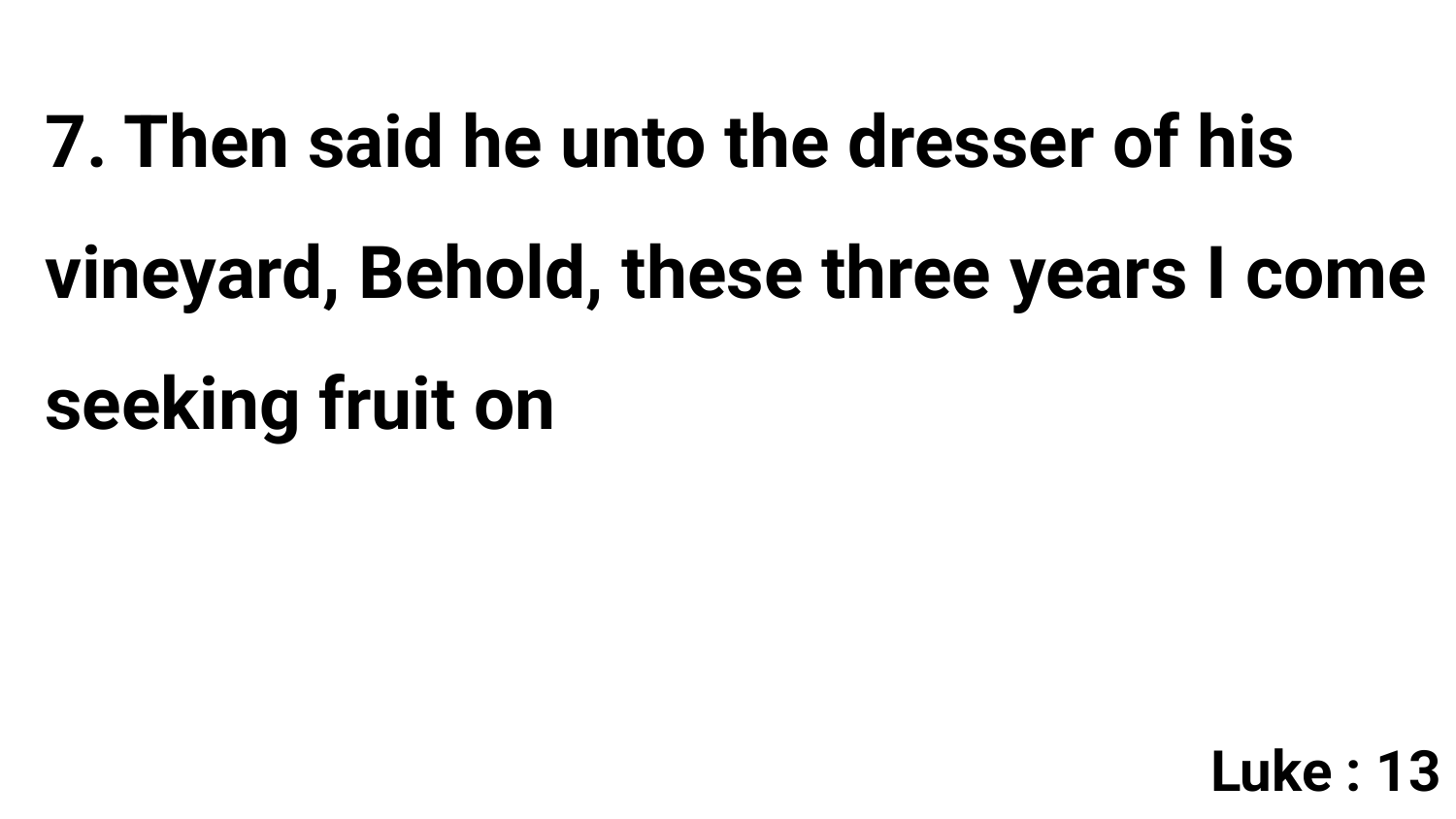

7. Then said he unto the dresser of his vineyard, Behold, these three years I come seeking fruit on
Luke : 13